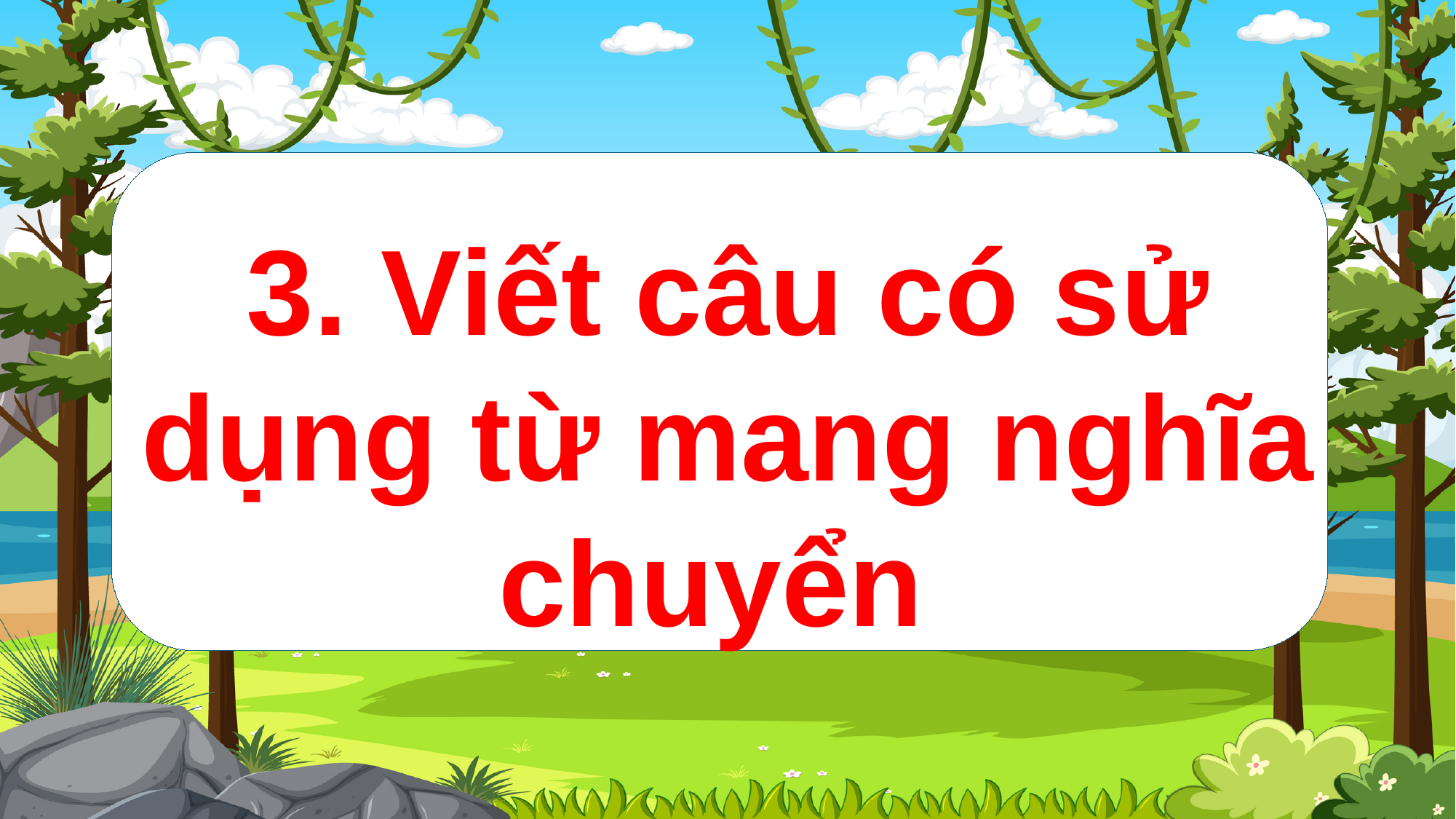

3. Viết câu có sử dụng từ mang nghĩa chuyển